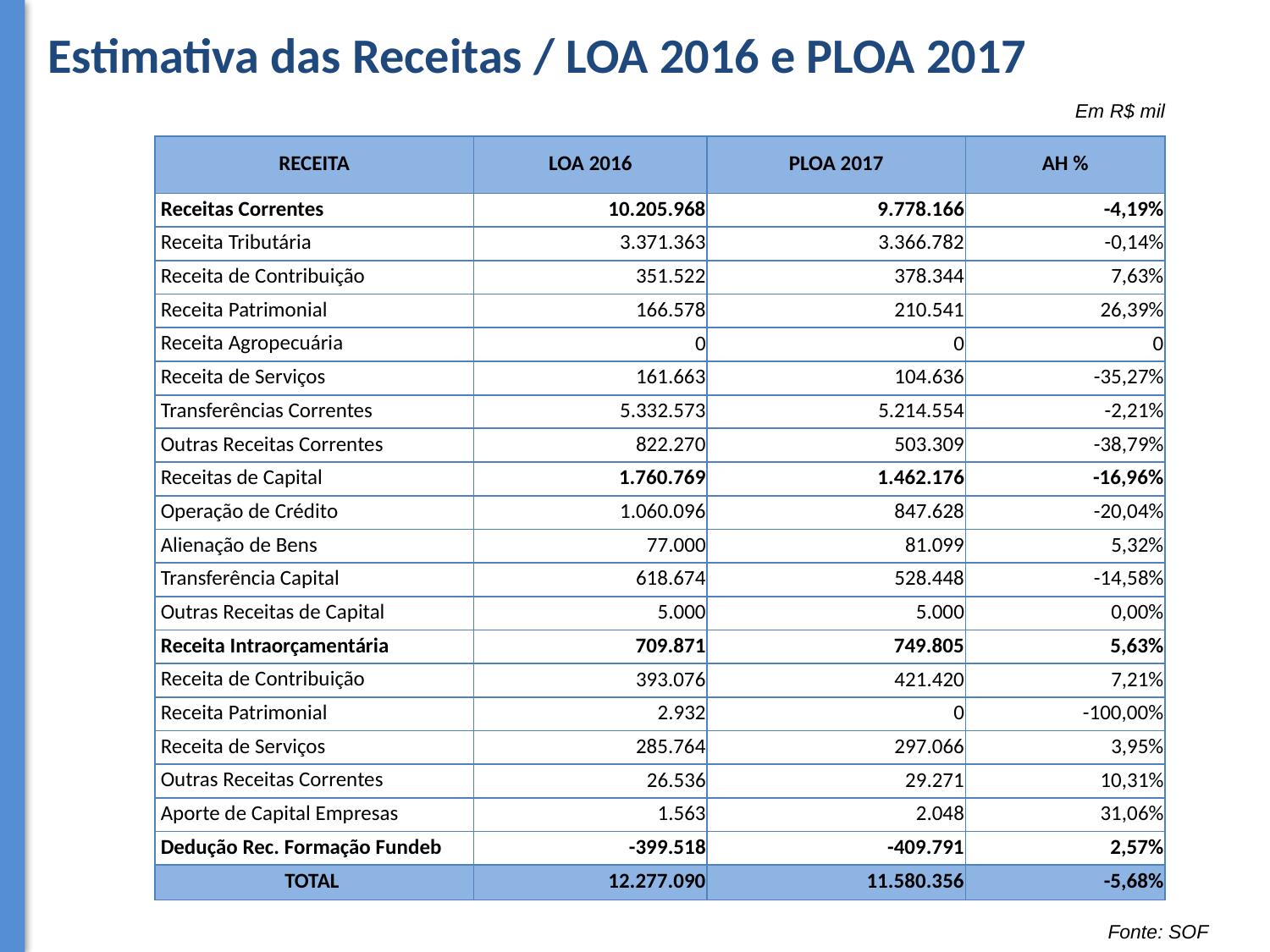

Estimativa das Receitas / LOA 2016 e PLOA 2017
Em R$ mil
| RECEITA | LOA 2016 | PLOA 2017 | AH % |
| --- | --- | --- | --- |
| Receitas Correntes | 10.205.968 | 9.778.166 | -4,19% |
| Receita Tributária | 3.371.363 | 3.366.782 | -0,14% |
| Receita de Contribuição | 351.522 | 378.344 | 7,63% |
| Receita Patrimonial | 166.578 | 210.541 | 26,39% |
| Receita Agropecuária | 0 | 0 | 0 |
| Receita de Serviços | 161.663 | 104.636 | -35,27% |
| Transferências Correntes | 5.332.573 | 5.214.554 | -2,21% |
| Outras Receitas Correntes | 822.270 | 503.309 | -38,79% |
| Receitas de Capital | 1.760.769 | 1.462.176 | -16,96% |
| Operação de Crédito | 1.060.096 | 847.628 | -20,04% |
| Alienação de Bens | 77.000 | 81.099 | 5,32% |
| Transferência Capital | 618.674 | 528.448 | -14,58% |
| Outras Receitas de Capital | 5.000 | 5.000 | 0,00% |
| Receita Intraorçamentária | 709.871 | 749.805 | 5,63% |
| Receita de Contribuição | 393.076 | 421.420 | 7,21% |
| Receita Patrimonial | 2.932 | 0 | -100,00% |
| Receita de Serviços | 285.764 | 297.066 | 3,95% |
| Outras Receitas Correntes | 26.536 | 29.271 | 10,31% |
| Aporte de Capital Empresas | 1.563 | 2.048 | 31,06% |
| Dedução Rec. Formação Fundeb | -399.518 | -409.791 | 2,57% |
| TOTAL | 12.277.090 | 11.580.356 | -5,68% |
Fonte: SOF